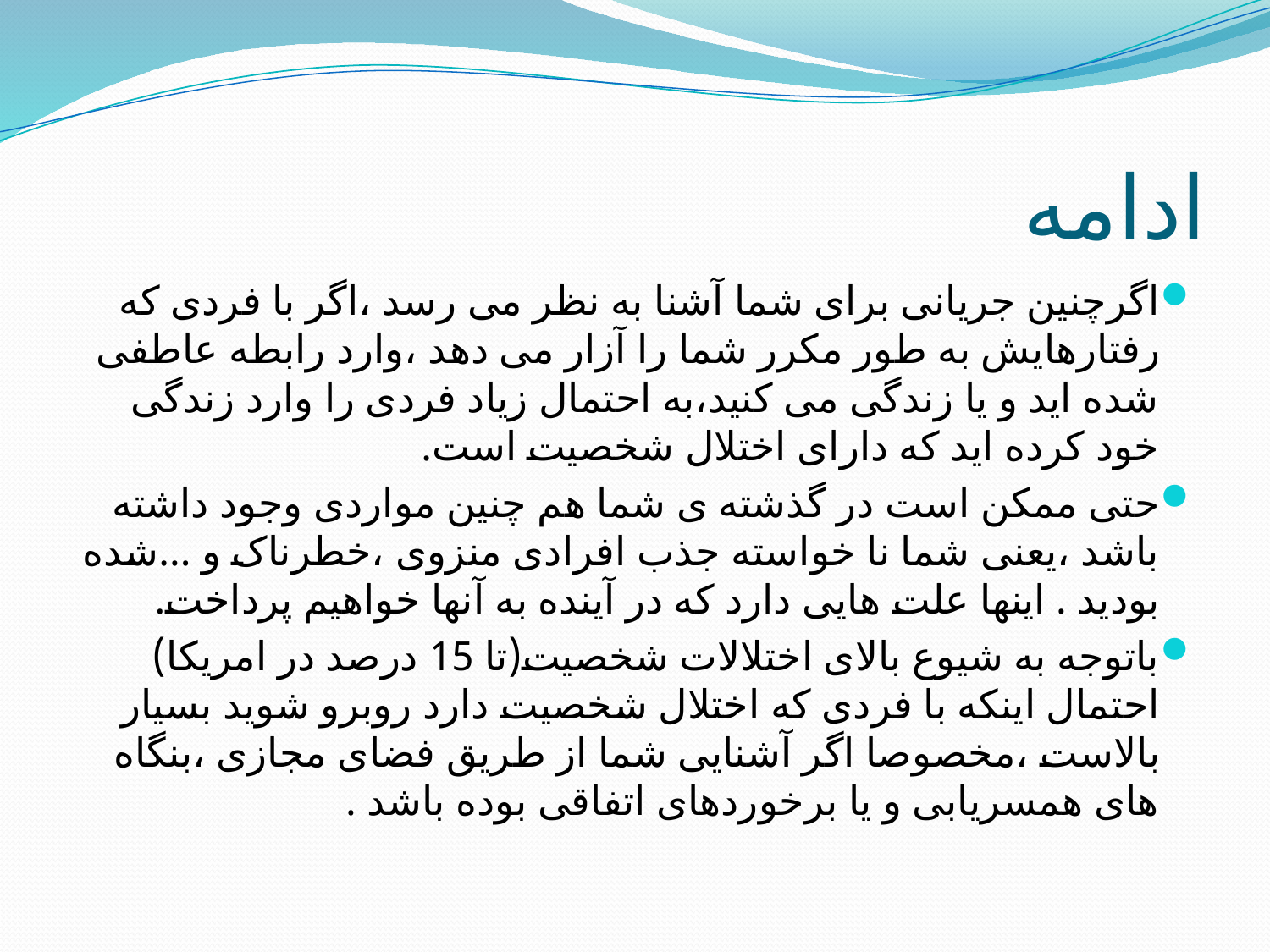

# ادامه
اگرچنین جریانی برای شما آشنا به نظر می رسد ،اگر با فردی که رفتارهایش به طور مکرر شما را آزار می دهد ،وارد رابطه عاطفی شده اید و یا زندگی می کنید،به احتمال زیاد فردی را وارد زندگی خود کرده اید که دارای اختلال شخصیت است.
حتی ممکن است در گذشته ی شما هم چنین مواردی وجود داشته باشد ،یعنی شما نا خواسته جذب افرادی منزوی ،خطرناک و ...شده بودید . اینها علت هایی دارد که در آینده به آنها خواهیم پرداخت.
باتوجه به شیوع بالای اختلالات شخصیت(تا 15 درصد در امریکا) احتمال اینکه با فردی که اختلال شخصیت دارد روبرو شوید بسیار بالاست ،مخصوصا اگر آشنایی شما از طریق فضای مجازی ،بنگاه های همسریابی و یا برخوردهای اتفاقی بوده باشد .